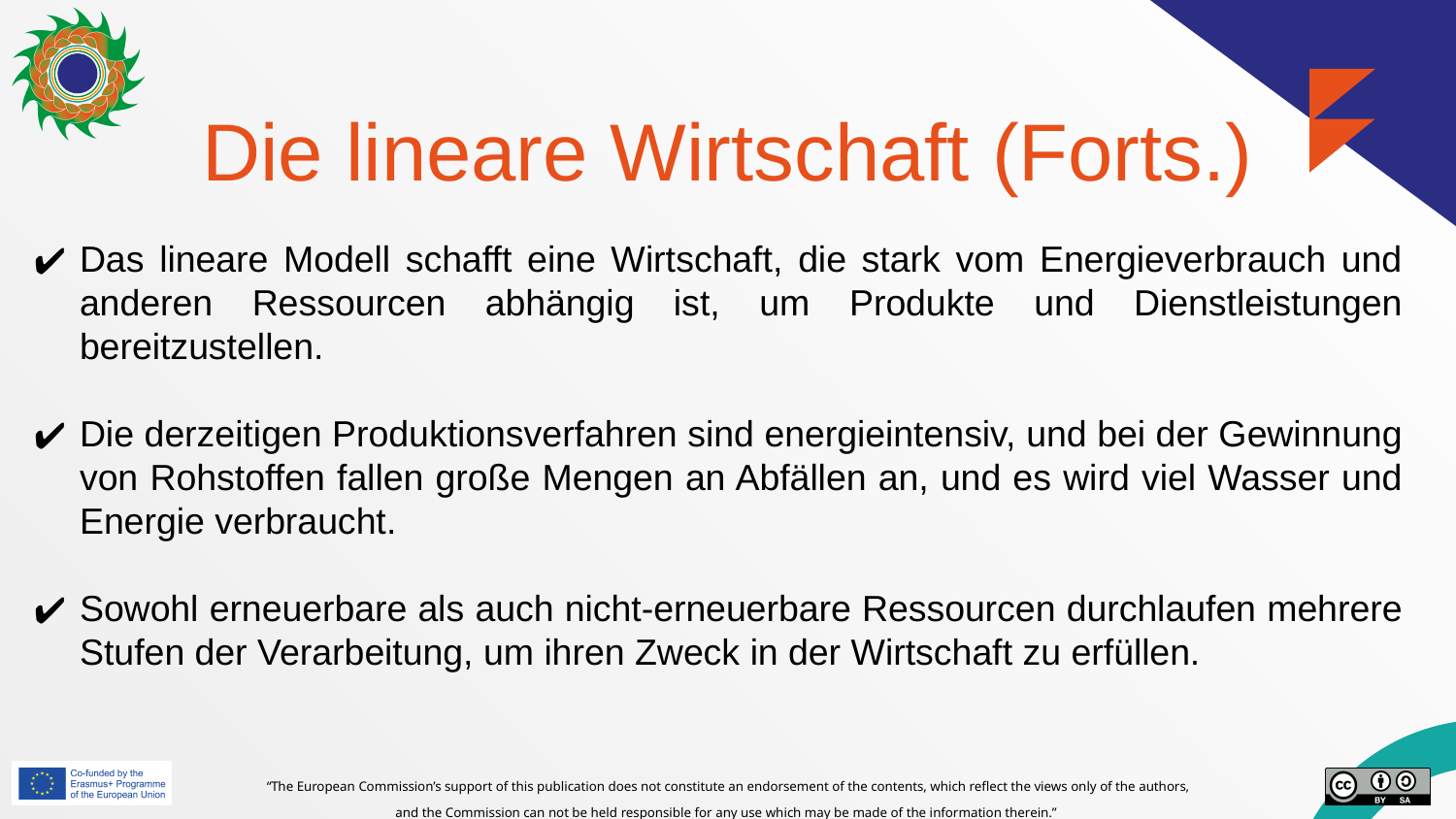

# Die lineare Wirtschaft (Forts.)
Das lineare Modell schafft eine Wirtschaft, die stark vom Energieverbrauch und anderen Ressourcen abhängig ist, um Produkte und Dienstleistungen bereitzustellen.

Die derzeitigen Produktionsverfahren sind energieintensiv, und bei der Gewinnung von Rohstoffen fallen große Mengen an Abfällen an, und es wird viel Wasser und Energie verbraucht.

Sowohl erneuerbare als auch nicht-erneuerbare Ressourcen durchlaufen mehrere Stufen der Verarbeitung, um ihren Zweck in der Wirtschaft zu erfüllen.